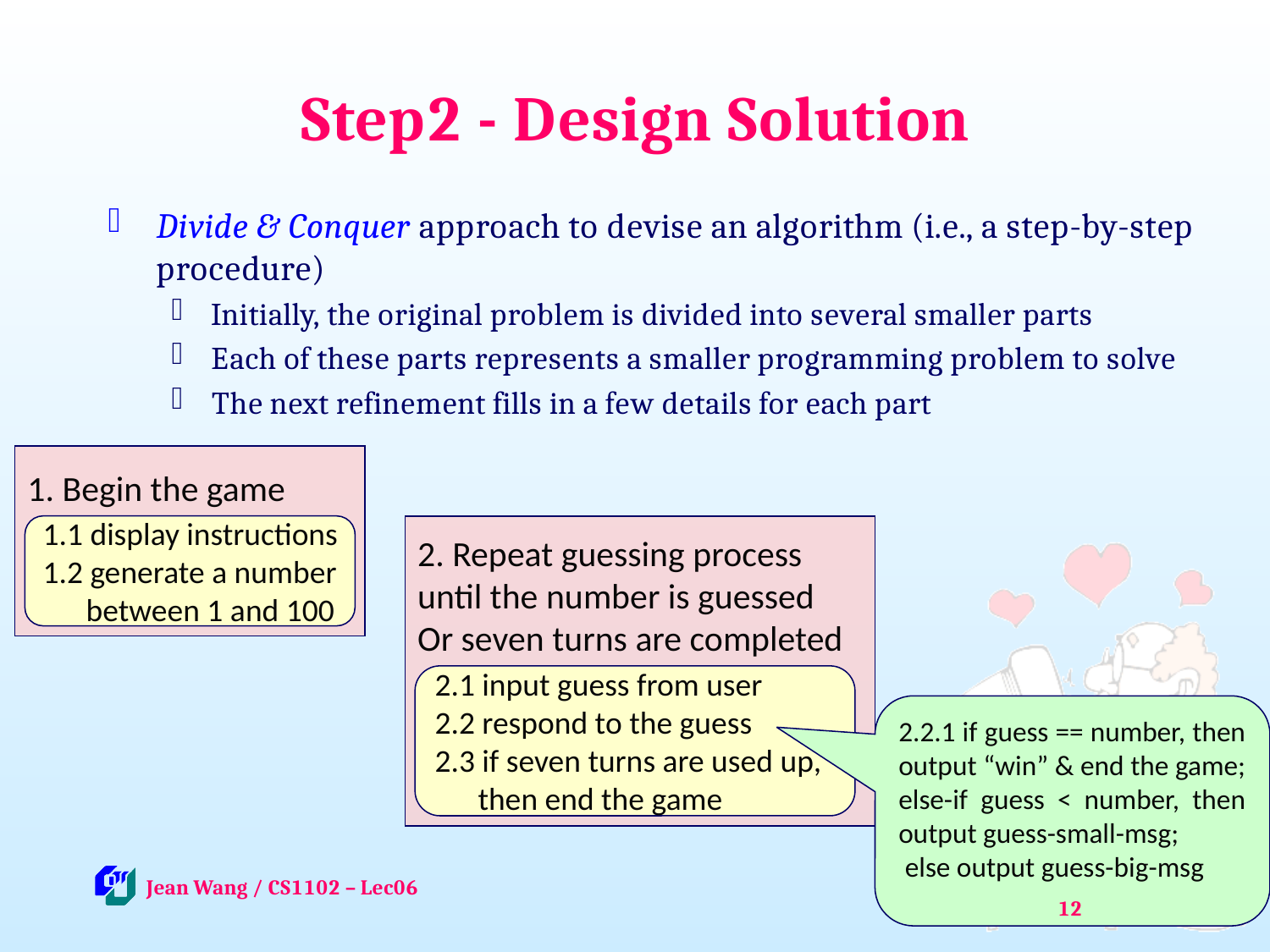

# Step2 - Design Solution
Divide & Conquer approach to devise an algorithm (i.e., a step-by-step procedure)
Initially, the original problem is divided into several smaller parts
Each of these parts represents a smaller programming problem to solve
The next refinement fills in a few details for each part

1. Begin the game

1.1 display instructions
1.2 generate a number
      between 1 and 100
2. Repeat guessing process
until the number is guessed
Or seven turns are completed

2.1 input guess from user
2.2 respond to the guess
2.3 if seven turns are used up,
      then end the game
2.2.1 if guess == number, then output “win” & end the game;
else-if guess < number, then output guess-small-msg;
 else output guess-big-msg
    Jean Wang / CS1102 – Lec06
12